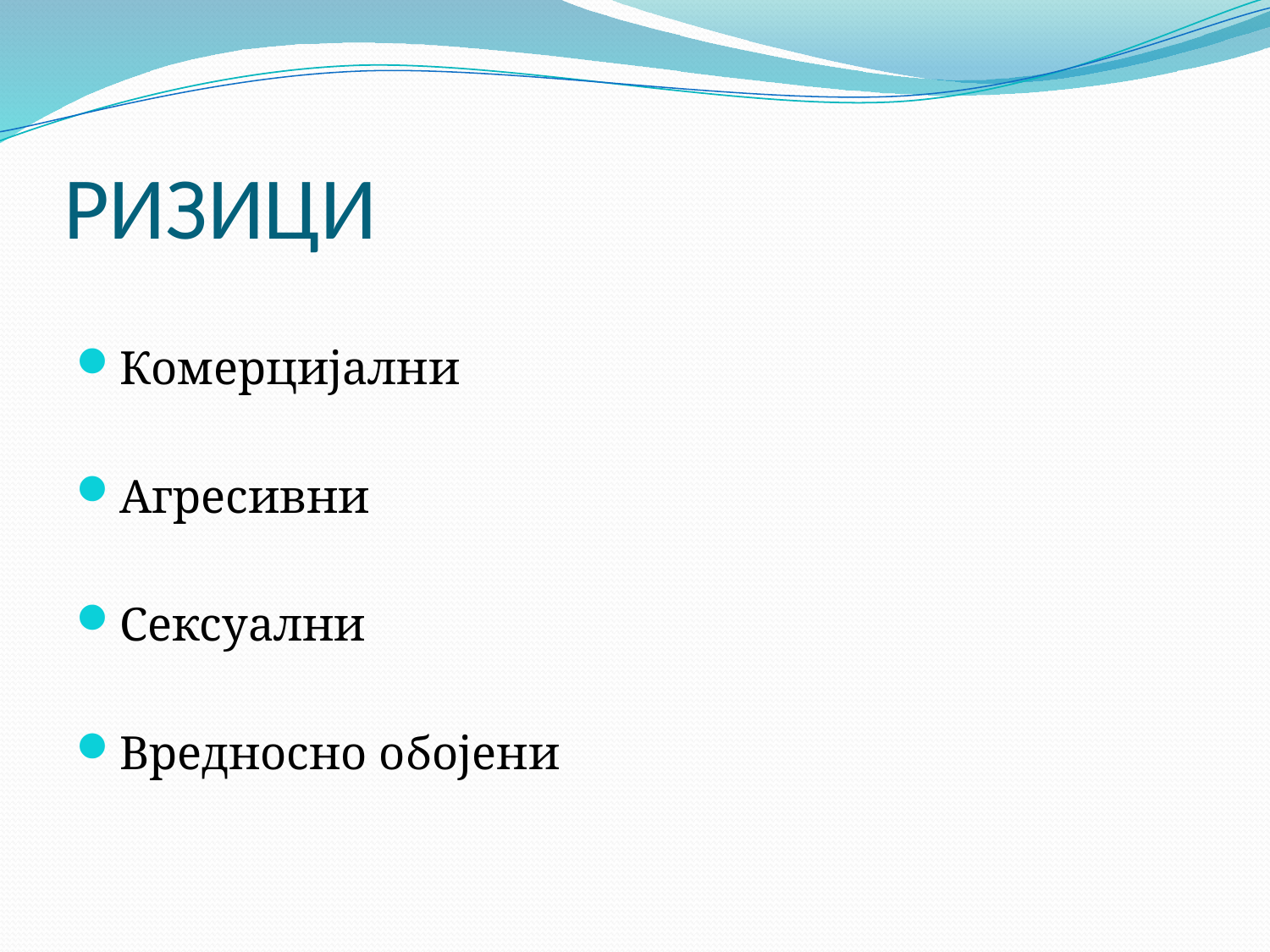

# РИЗИЦИ

Комерцијални

Агресивни

Сексуални

Вредносно обојени